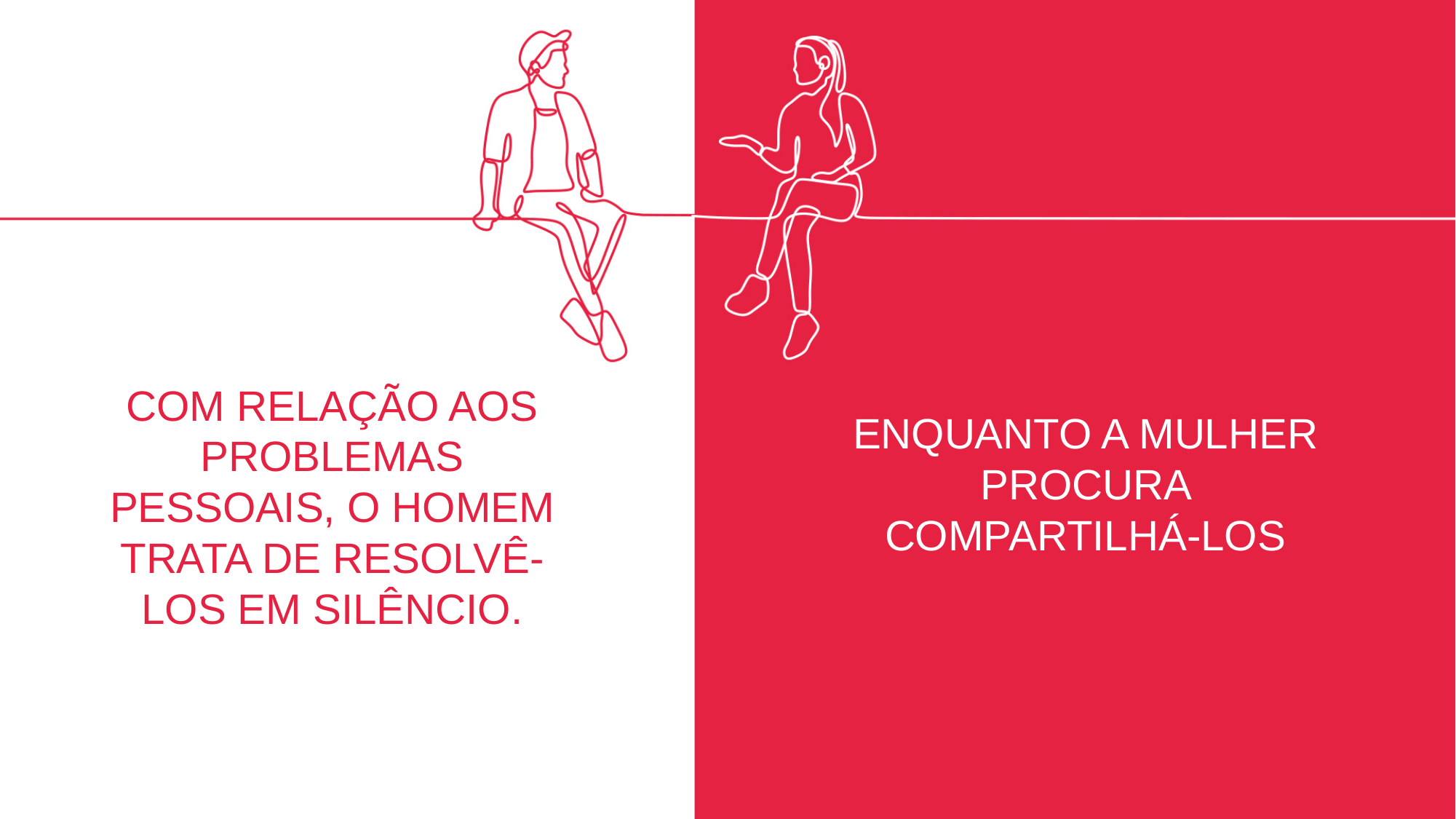

COM RELAÇÃO AOS PROBLEMAS PESSOAIS, O HOMEM TRATA DE RESOLVÊ-LOS EM SILÊNCIO.
ENQUANTO A MULHER PROCURA COMPARTILHÁ-LOS